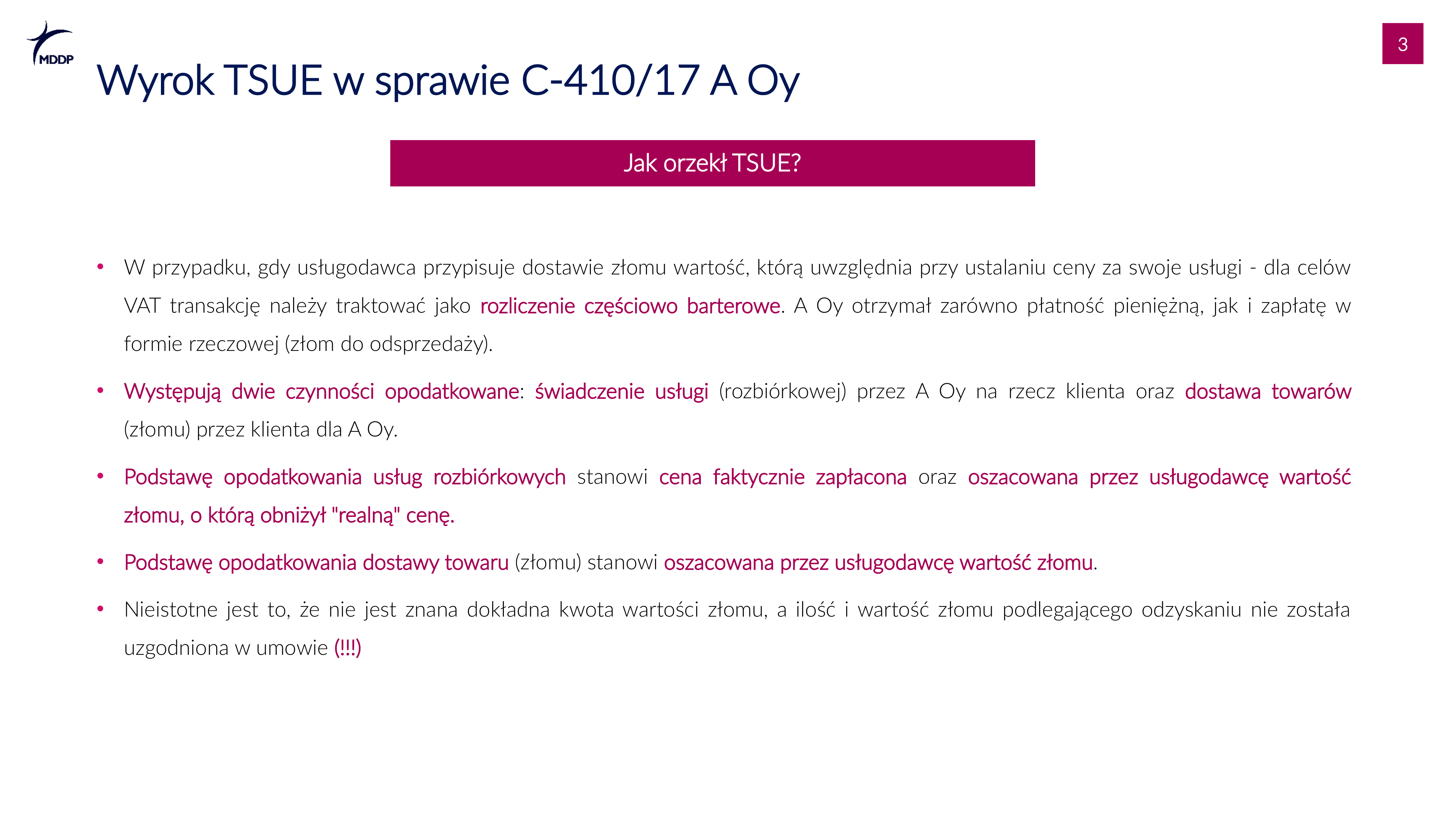

Wyrok TSUE w sprawie C-410/17 A Oy
Jak orzekł TSUE?
W przypadku, gdy usługodawca przypisuje dostawie złomu wartość, którą uwzględnia przy ustalaniu ceny za swoje usługi - dla celów VAT transakcję należy traktować jako rozliczenie częściowo barterowe. A Oy otrzymał zarówno płatność pieniężną, jak i zapłatę w formie rzeczowej (złom do odsprzedaży).
Występują dwie czynności opodatkowane: świadczenie usługi (rozbiórkowej) przez A Oy na rzecz klienta oraz dostawa towarów (złomu) przez klienta dla A Oy.
Podstawę opodatkowania usług rozbiórkowych stanowi cena faktycznie zapłacona oraz oszacowana przez usługodawcę wartość złomu, o którą obniżył "realną" cenę.
Podstawę opodatkowania dostawy towaru (złomu) stanowi oszacowana przez usługodawcę wartość złomu.
Nieistotne jest to, że nie jest znana dokładna kwota wartości złomu, a ilość i wartość złomu podlegającego odzyskaniu nie została uzgodniona w umowie (!!!)